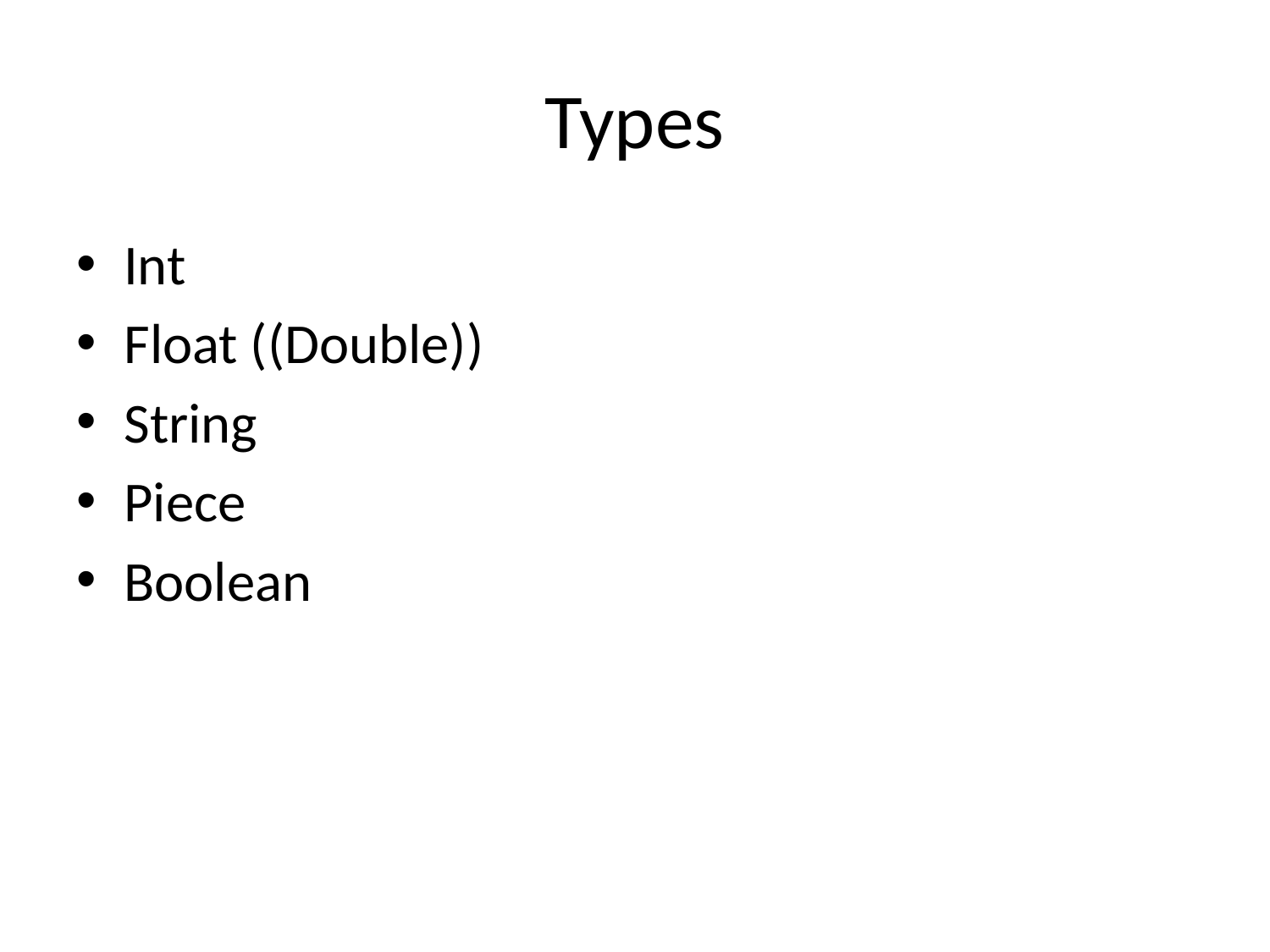

# Types
Int
Float ((Double))
String
Piece
Boolean